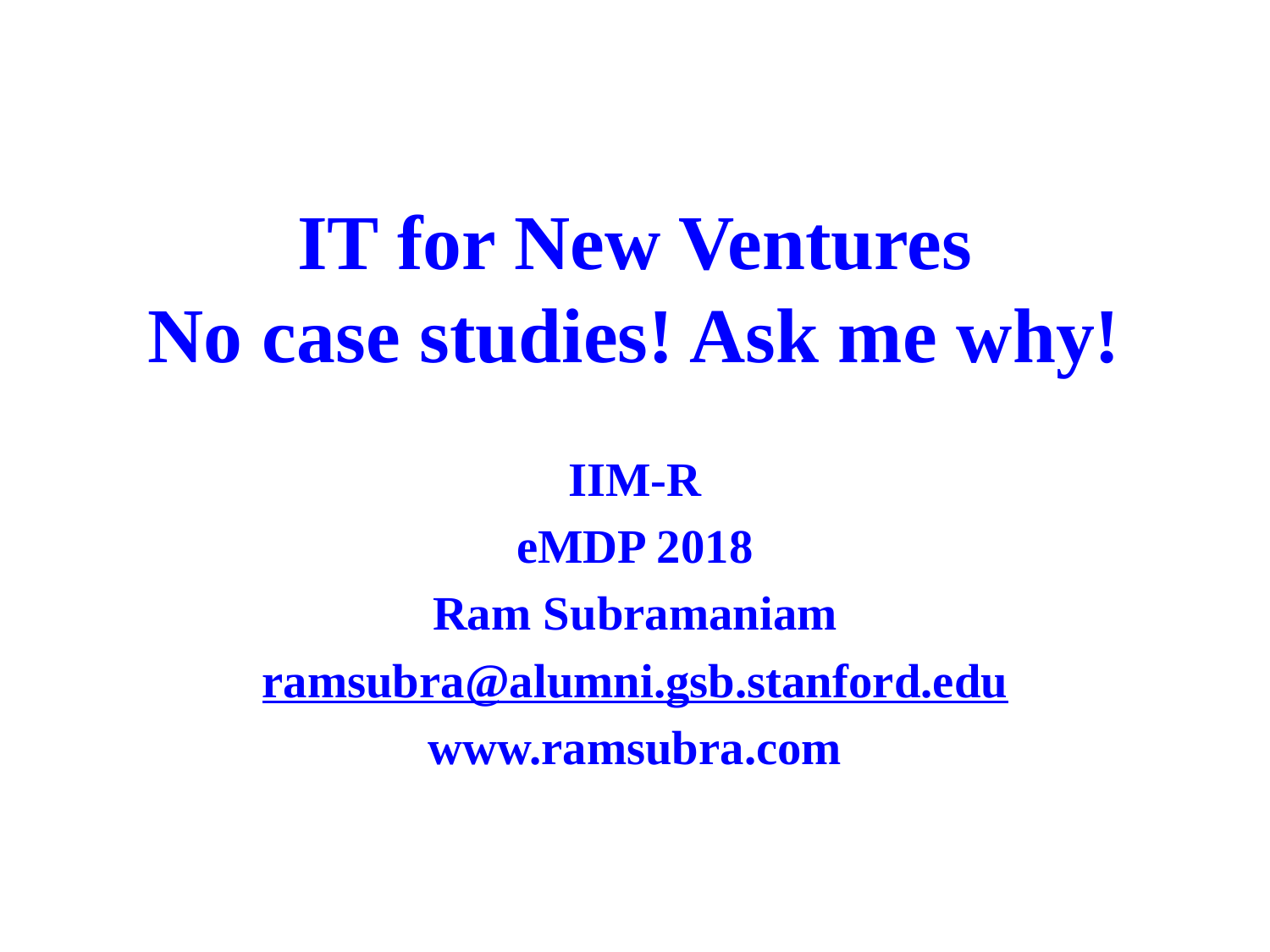

# IT for New Ventures No case studies! Ask me why!
IIM-R
eMDP 2018
Ram Subramaniam
ramsubra@alumni.gsb.stanford.edu
www.ramsubra.com